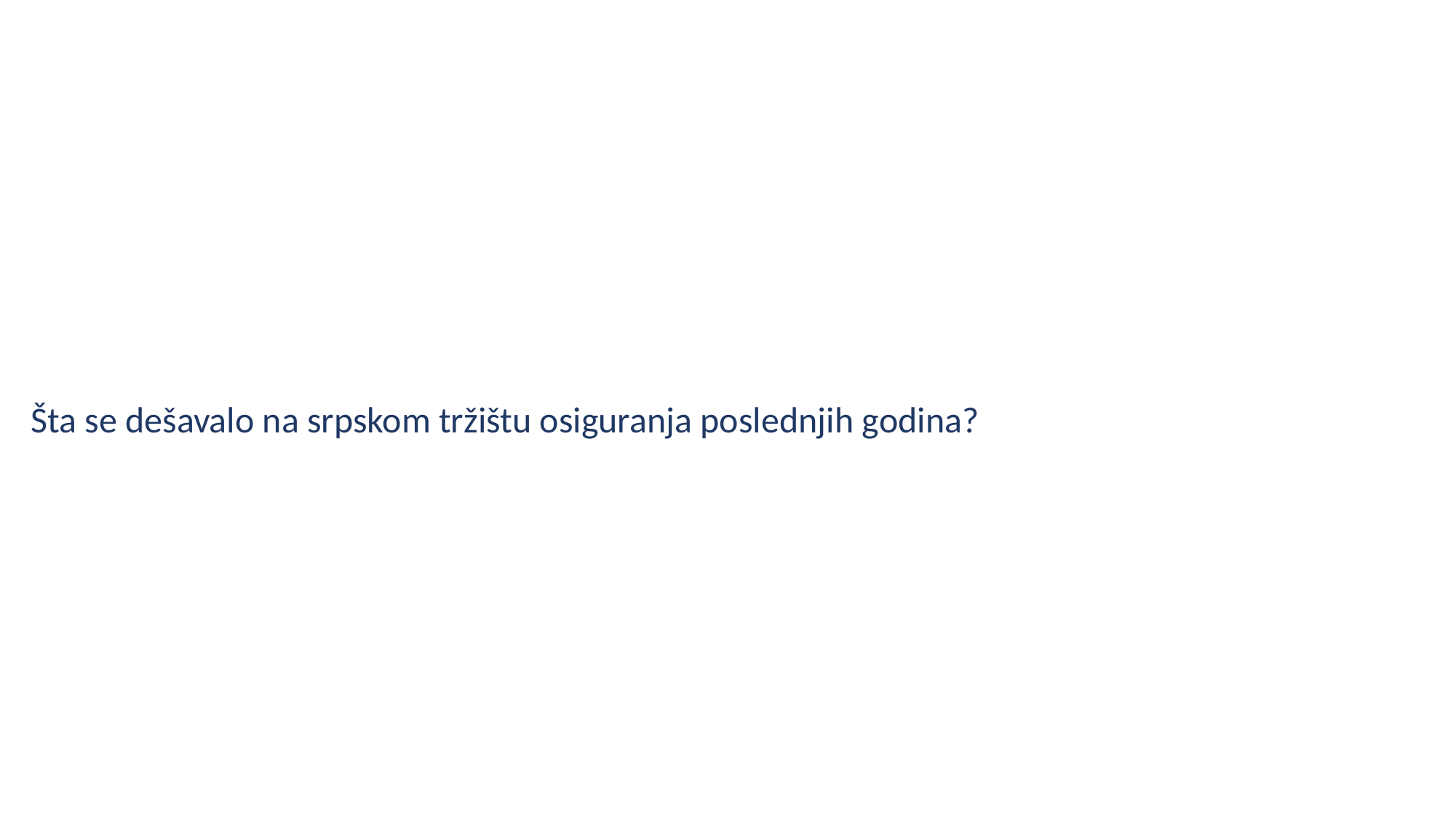

# Šta se dešavalo na srpskom tržištu osiguranja poslednjih godina?